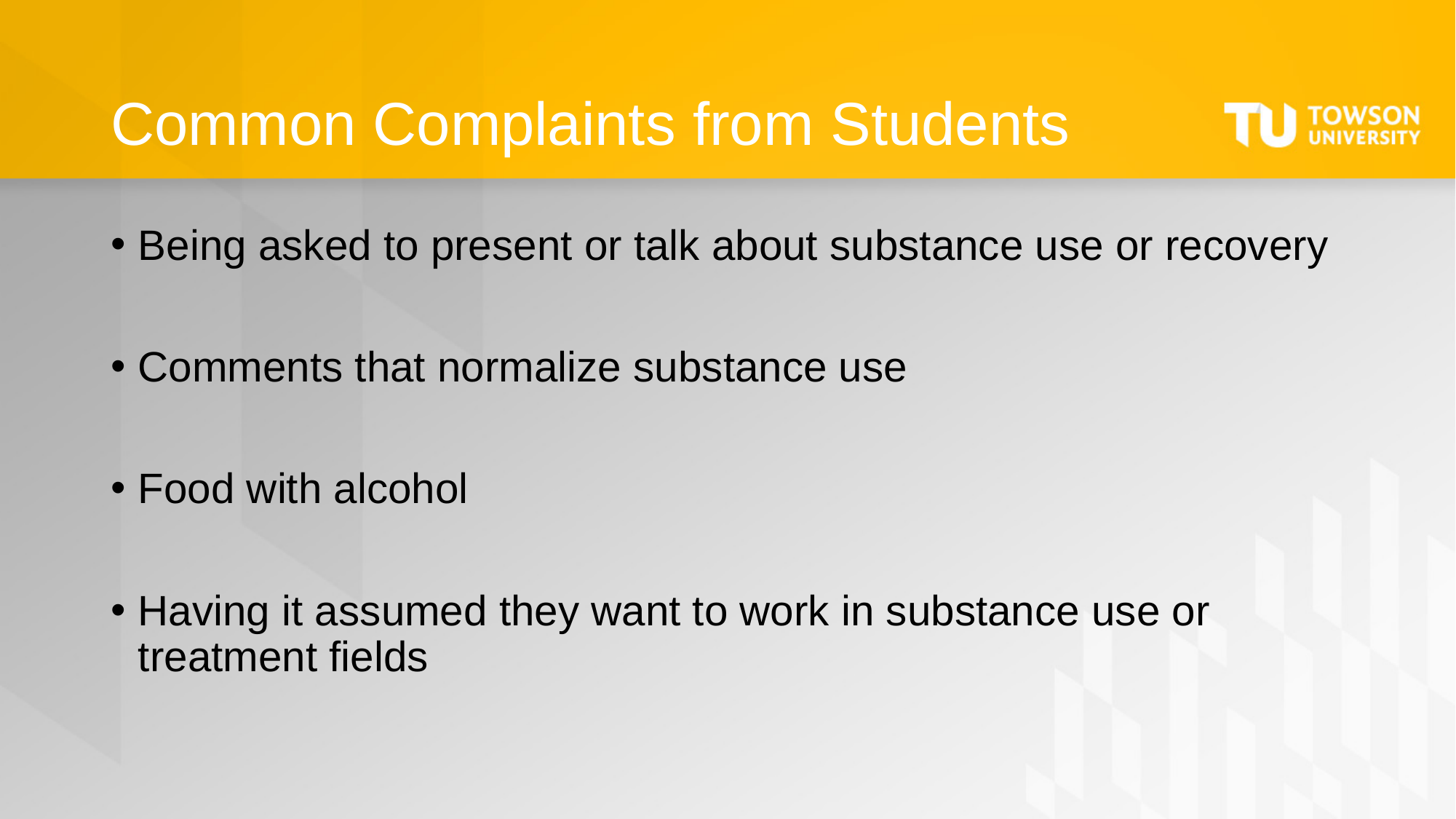

# Common Complaints from Students
Being asked to present or talk about substance use or recovery

Comments that normalize substance use

Food with alcohol

Having it assumed they want to work in substance use or treatment fields